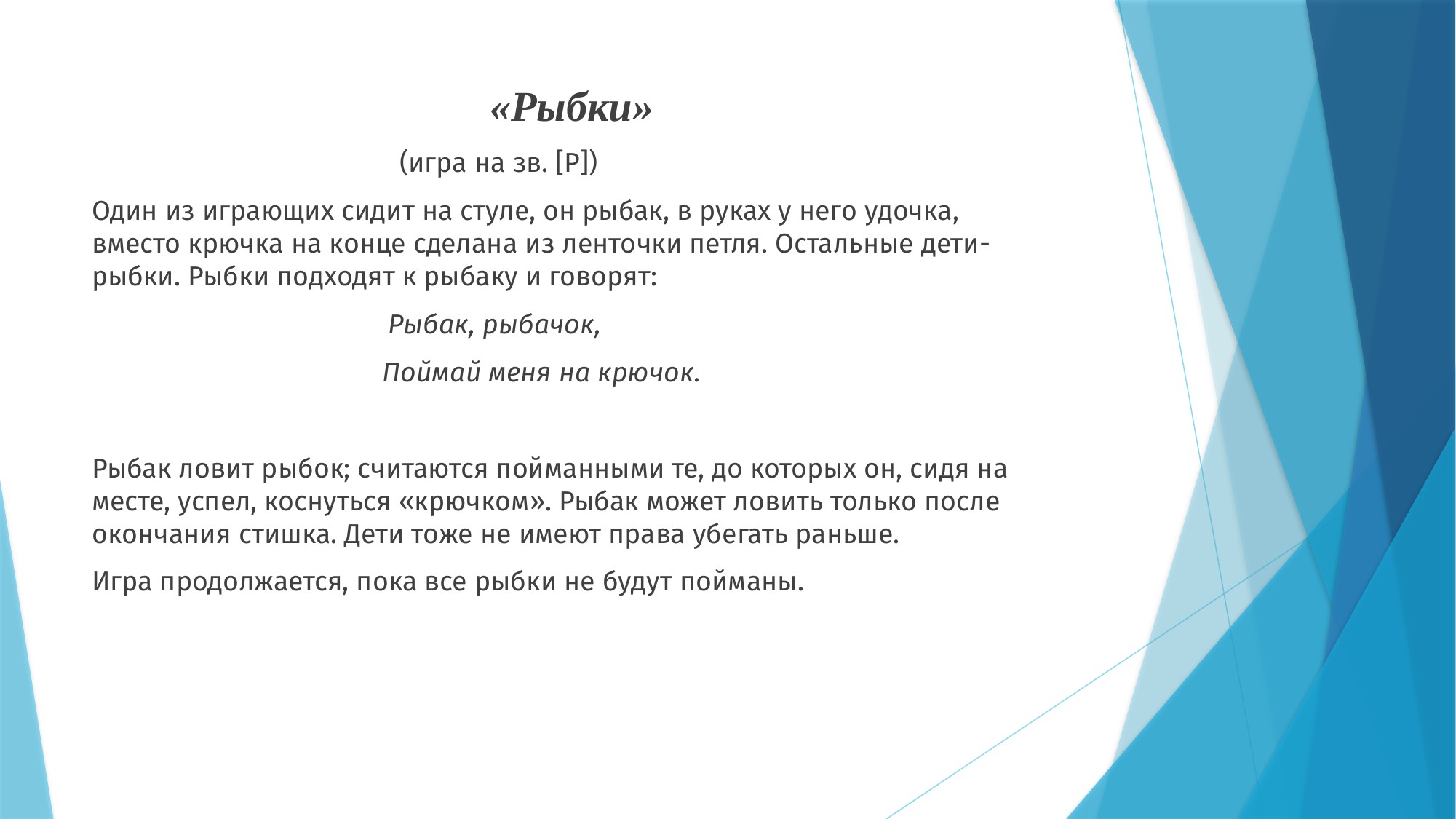

«Рыбки»
                                               (игра на зв. [Р])
Один из играющих сидит на стуле, он рыбак, в руках у него удочка, вместо крючка на конце сделана из ленточки петля. Остальные дети-рыбки. Рыбки подходят к рыбаку и говорят:
                                         Рыбак, рыбачок,
                                         Поймай меня на крючок.

Рыбак ловит рыбок; считаются пойманными те, до которых он, сидя на месте, успел, коснуться «крючком». Рыбак может ловить только после окончания стишка. Дети тоже не имеют права убегать раньше.
Игра продолжается, пока все рыбки не будут пойманы.